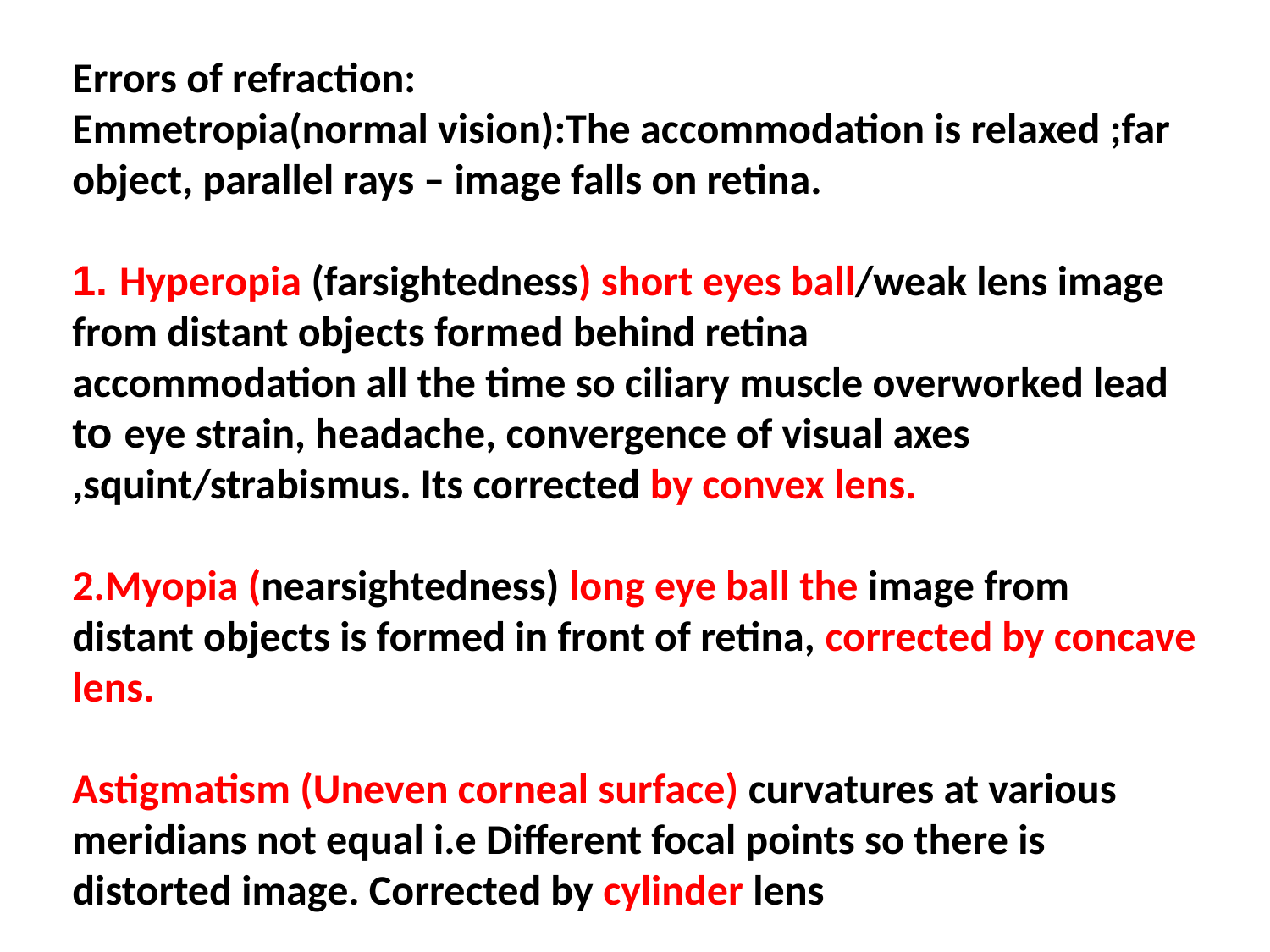

Errors of refraction:
Emmetropia(normal vision):The accommodation is relaxed ;far object, parallel rays – image falls on retina.

1. Hyperopia (farsightedness) short eyes ball/weak lens image from distant objects formed behind retina
accommodation all the time so ciliary muscle overworked lead to eye strain, headache, convergence of visual axes ,squint/strabismus. Its corrected by convex lens.

2.Myopia (nearsightedness) long eye ball the image from distant objects is formed in front of retina, corrected by concave lens.

Astigmatism (Uneven corneal surface) curvatures at various meridians not equal i.e Different focal points so there is distorted image. Corrected by cylinder lens